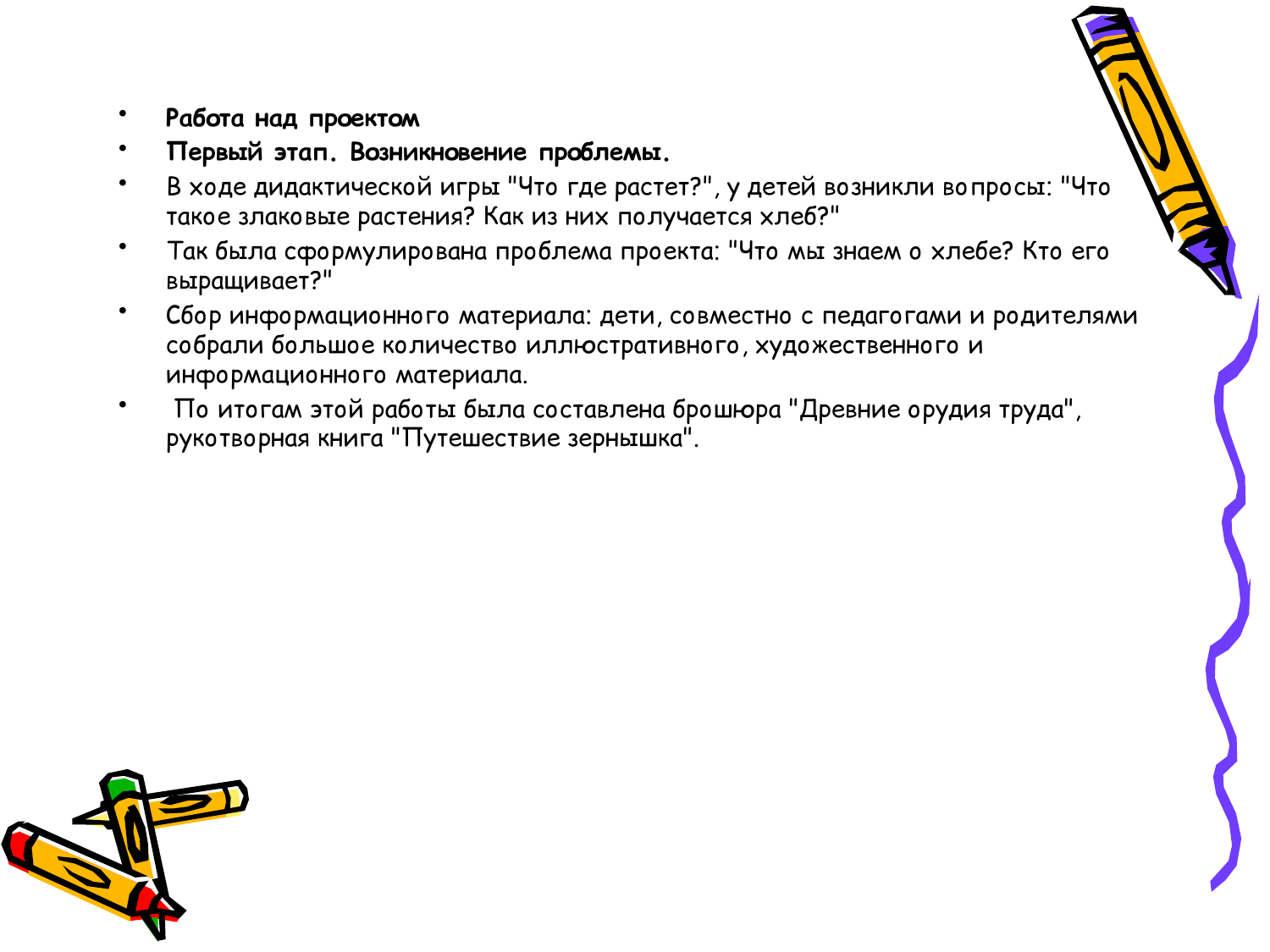

Работа над проектом
Первый этап. Возникновение проблемы.
В ходе дидактической игры "Что где растет?", у детей возникли вопросы: "Что такое злаковые растения? Как из них получается хлеб?"
Так была сформулирована проблема проекта: "Что мы знаем о хлебе? Кто его выращивает?"
Сбор информационного материала: дети, совместно с педагогами и родителями собрали большое количество иллюстративного, художественного и информационного материала.
 По итогам этой работы была составлена брошюра "Древние орудия труда", рукотворная книга "Путешествие зернышка".